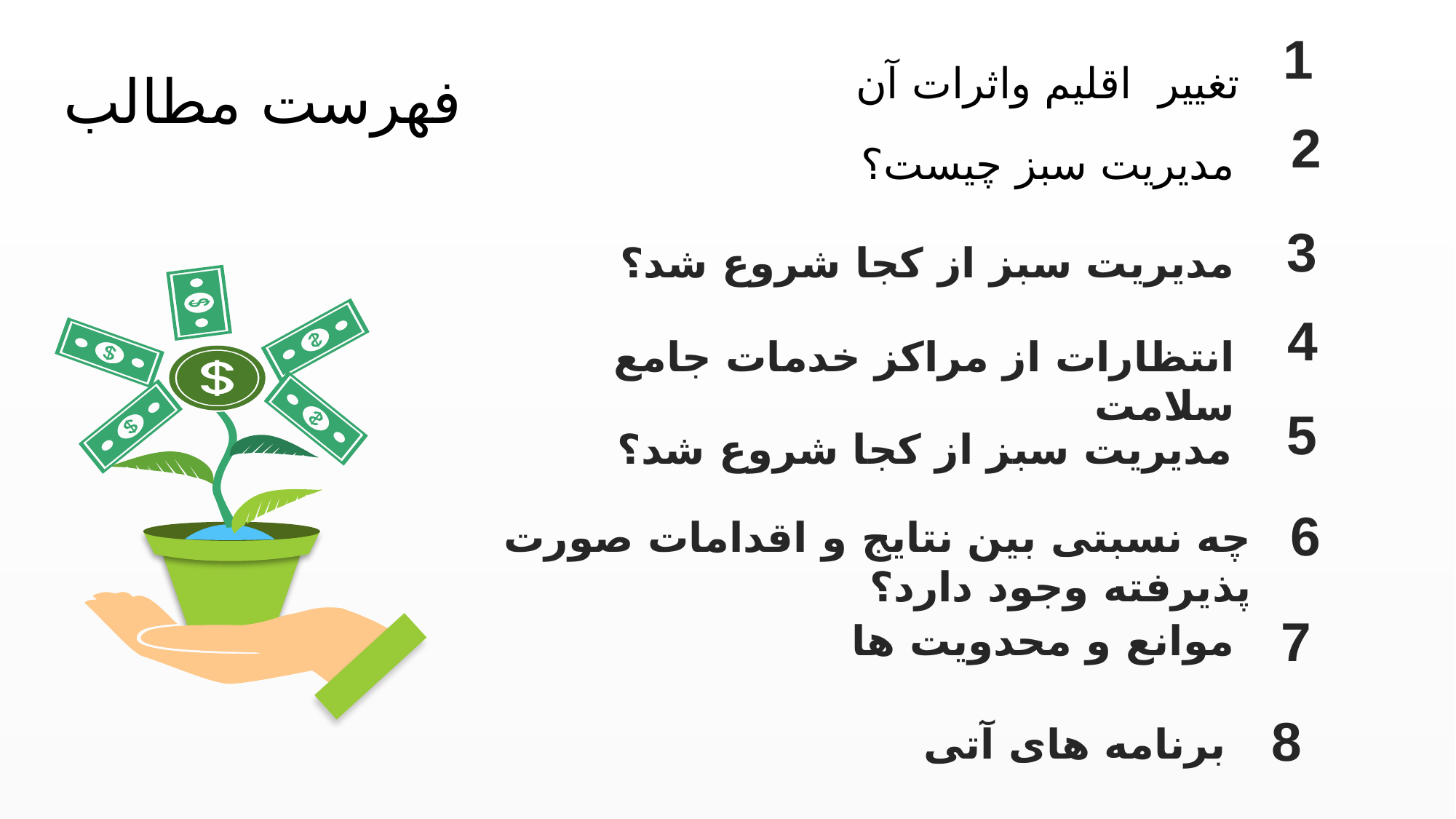

1
تغییر  اقلیم واثرات آن

فهرست مطالب
2
مدیریت سبز چیست؟

3
مدیریت سبز از کجا شروع شد؟

4
انتظارات از مراکز خدمات جامع سلامت

5
مدیریت سبز از کجا شروع شد؟

6
چه نسبتی بین نتایج و اقدامات صورت پذیرفته وجود دارد؟

7
موانع و محدویت ها

8
برنامه های آتی